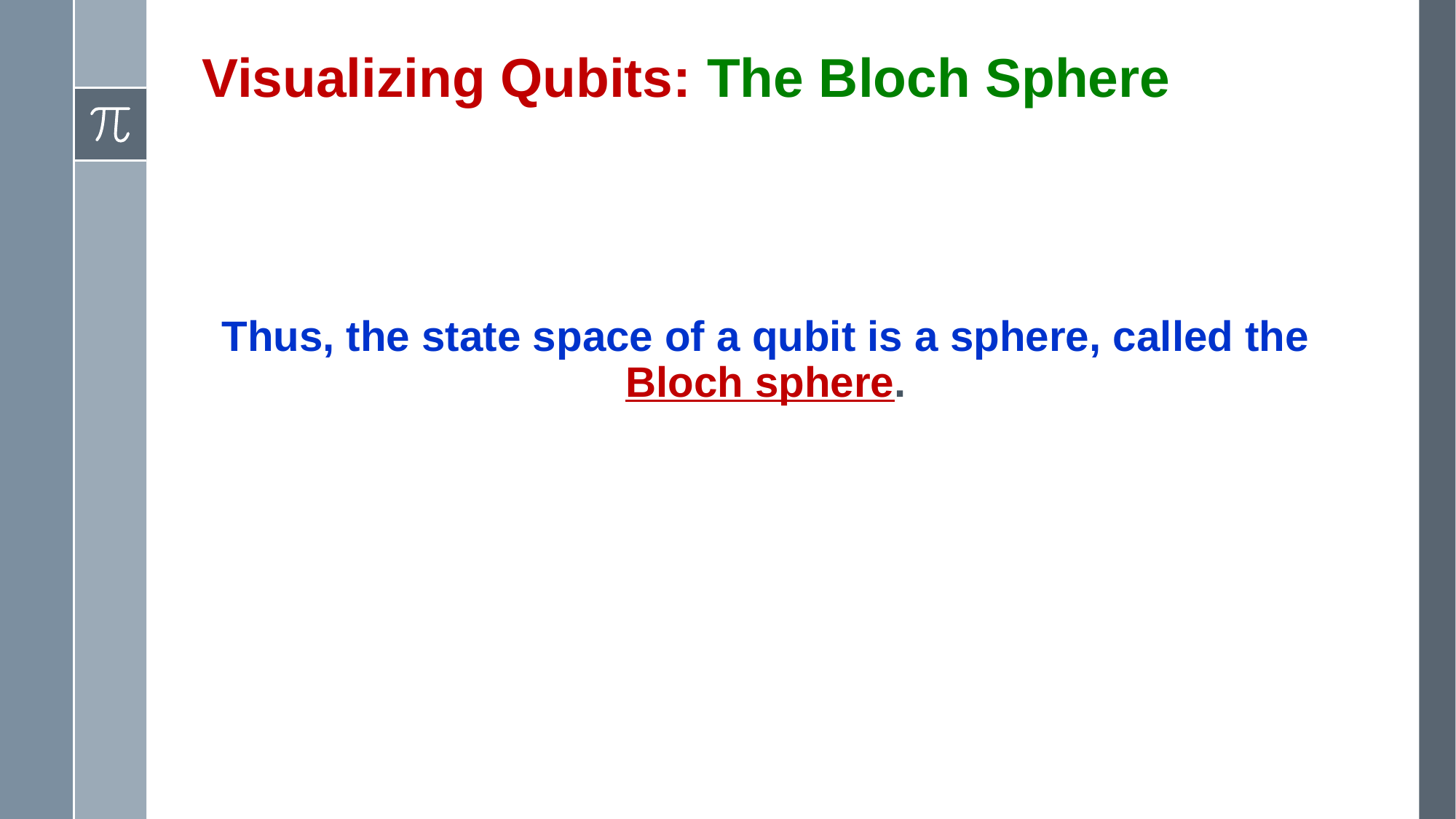

# Visualizing Qubits: The Bloch Sphere
Thus, the state space of a qubit is a sphere, called the Bloch sphere.